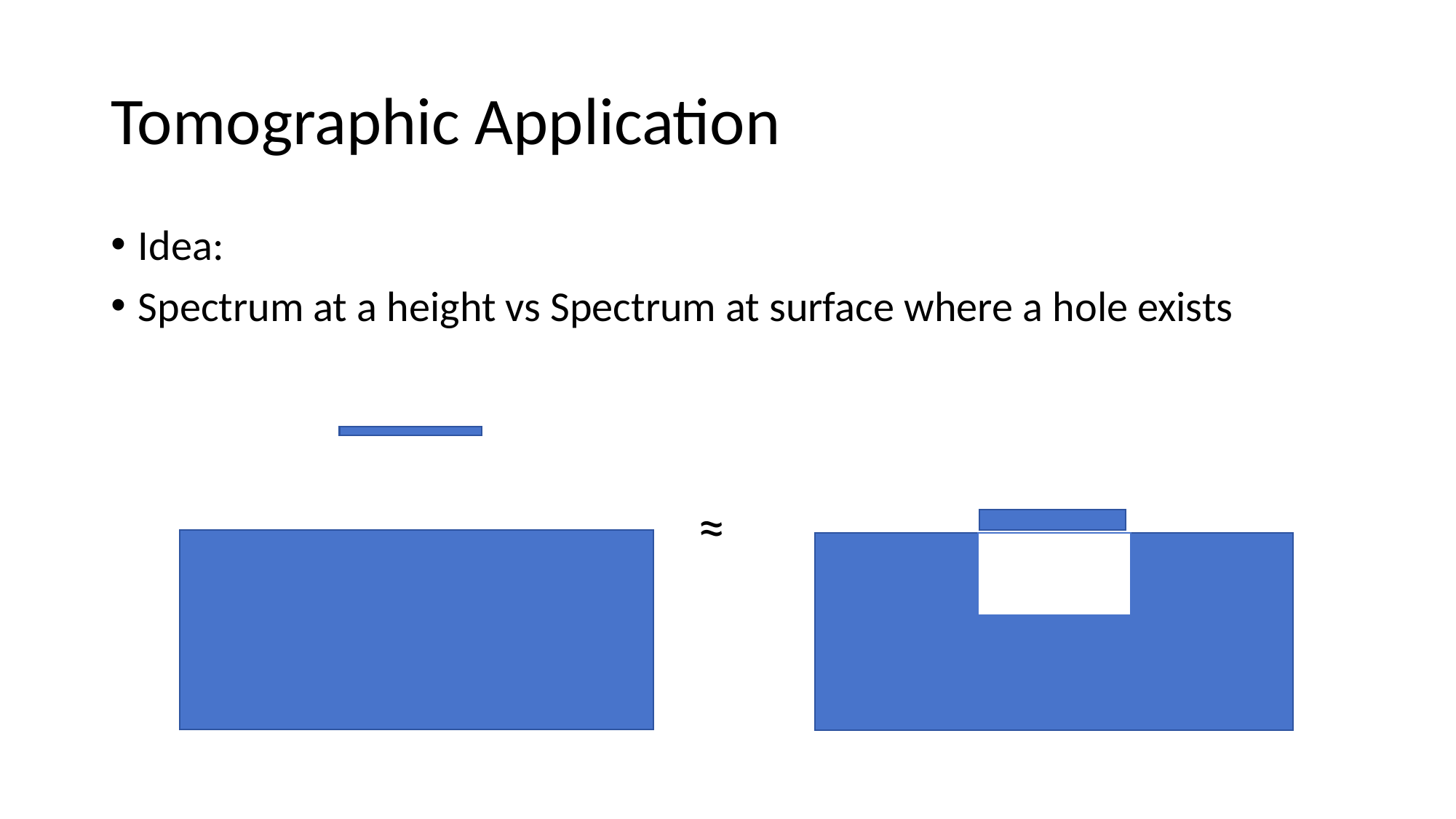

# Tomographic Application
Idea:
Spectrum at a height vs Spectrum at surface where a hole exists

≈

8